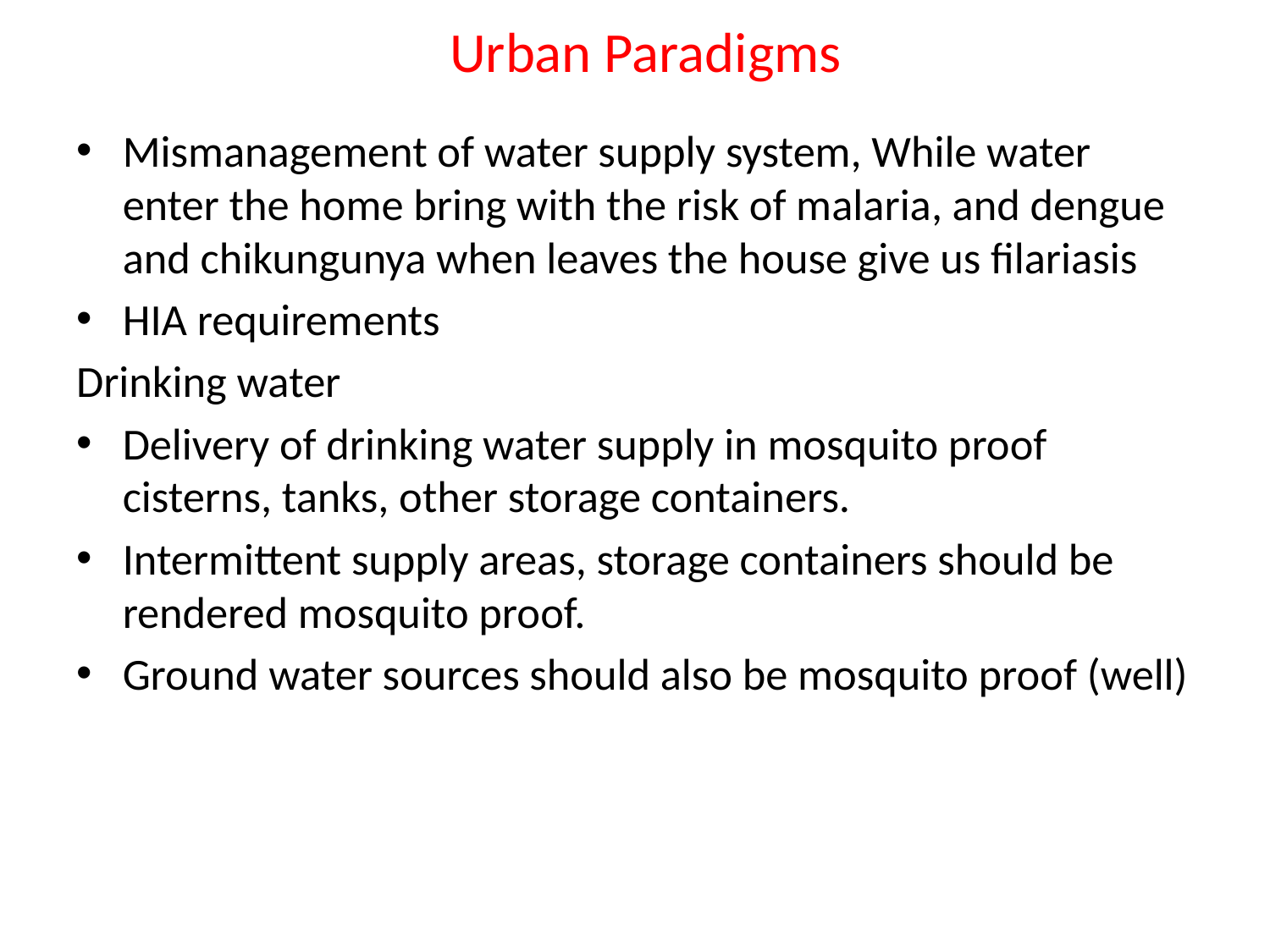

# Urban Paradigms
Mismanagement of water supply system, While water enter the home bring with the risk of malaria, and dengue and chikungunya when leaves the house give us filariasis
HIA requirements
Drinking water
Delivery of drinking water supply in mosquito proof cisterns, tanks, other storage containers.
Intermittent supply areas, storage containers should be rendered mosquito proof.
Ground water sources should also be mosquito proof (well)